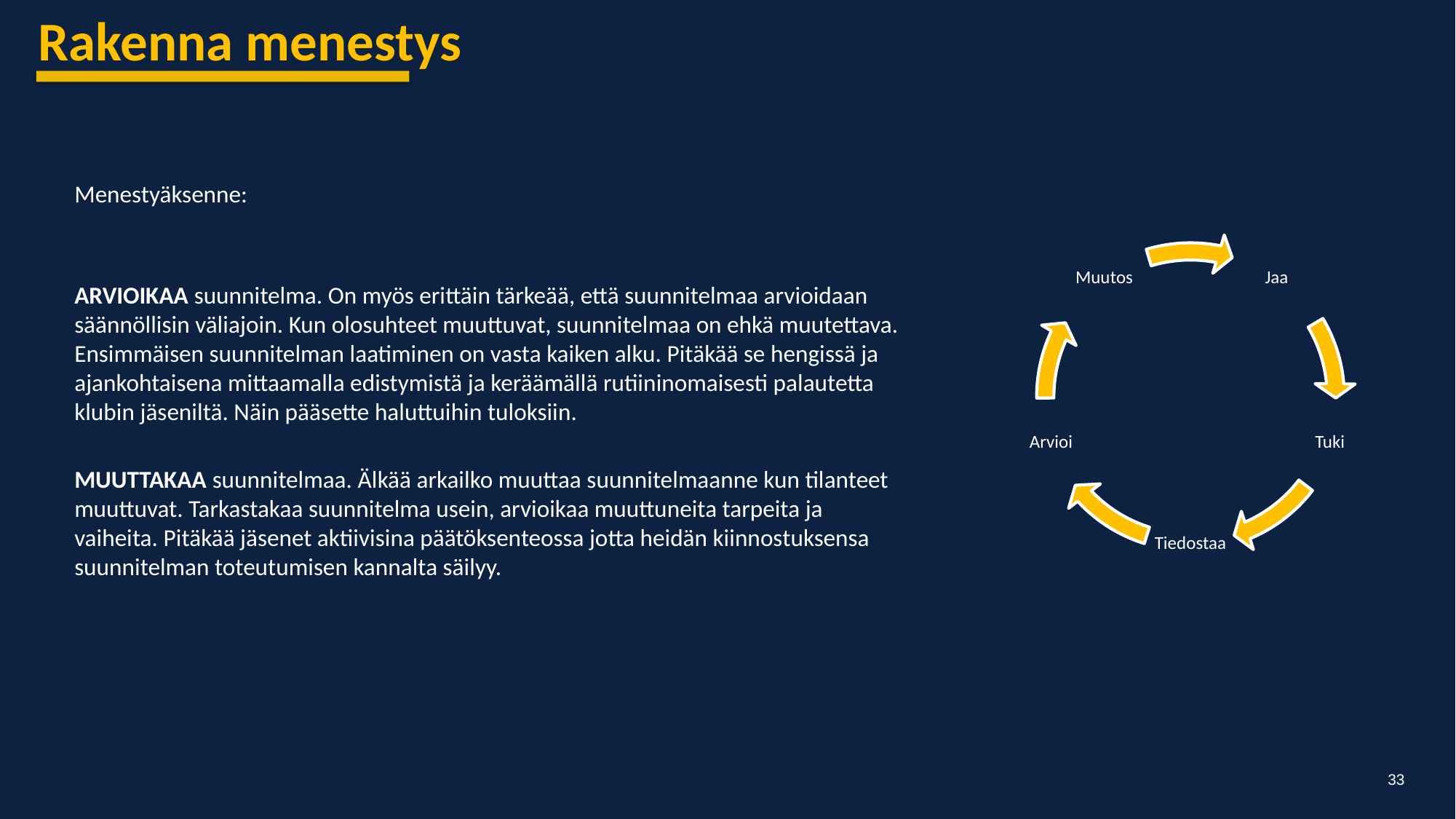

Rakenna menestys

Menestyäksenne:

ARVIOIKAA suunnitelma. On myös erittäin tärkeää, että suunnitelmaa arvioidaan säännöllisin väliajoin. Kun olosuhteet muuttuvat, suunnitelmaa on ehkä muutettava. Ensimmäisen suunnitelman laatiminen on vasta kaiken alku. Pitäkää se hengissä ja ajankohtaisena mittaamalla edistymistä ja keräämällä rutiininomaisesti palautetta klubin jäseniltä. Näin pääsette haluttuihin tuloksiin.

MUUTTAKAA suunnitelmaa. Älkää arkailko muuttaa suunnitelmaanne kun tilanteet muuttuvat. Tarkastakaa suunnitelma usein, arvioikaa muuttuneita tarpeita ja vaiheita. Pitäkää jäsenet aktiivisina päätöksenteossa jotta heidän kiinnostuksensa suunnitelman toteutumisen kannalta säilyy.

Jaa
Tuki
Tiedostaa
Arvioi
Muutos
33